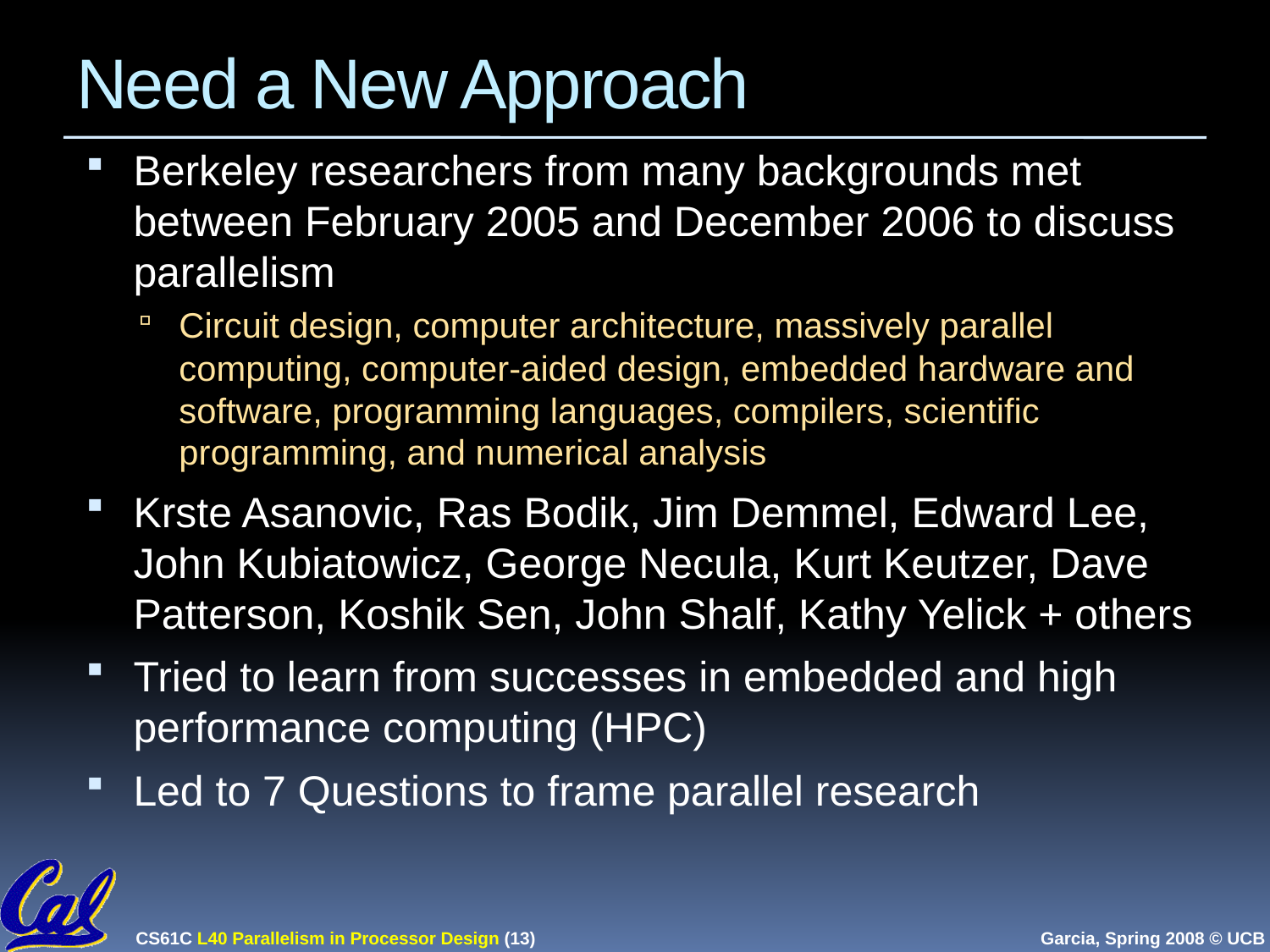

# Need a New Approach
Berkeley researchers from many backgrounds met between February 2005 and December 2006 to discuss parallelism
Circuit design, computer architecture, massively parallel computing, computer-aided design, embedded hardware and software, programming languages, compilers, scientific programming, and numerical analysis
Krste Asanovic, Ras Bodik, Jim Demmel, Edward Lee, John Kubiatowicz, George Necula, Kurt Keutzer, Dave Patterson, Koshik Sen, John Shalf, Kathy Yelick + others
Tried to learn from successes in embedded and high performance computing (HPC)
Led to 7 Questions to frame parallel research